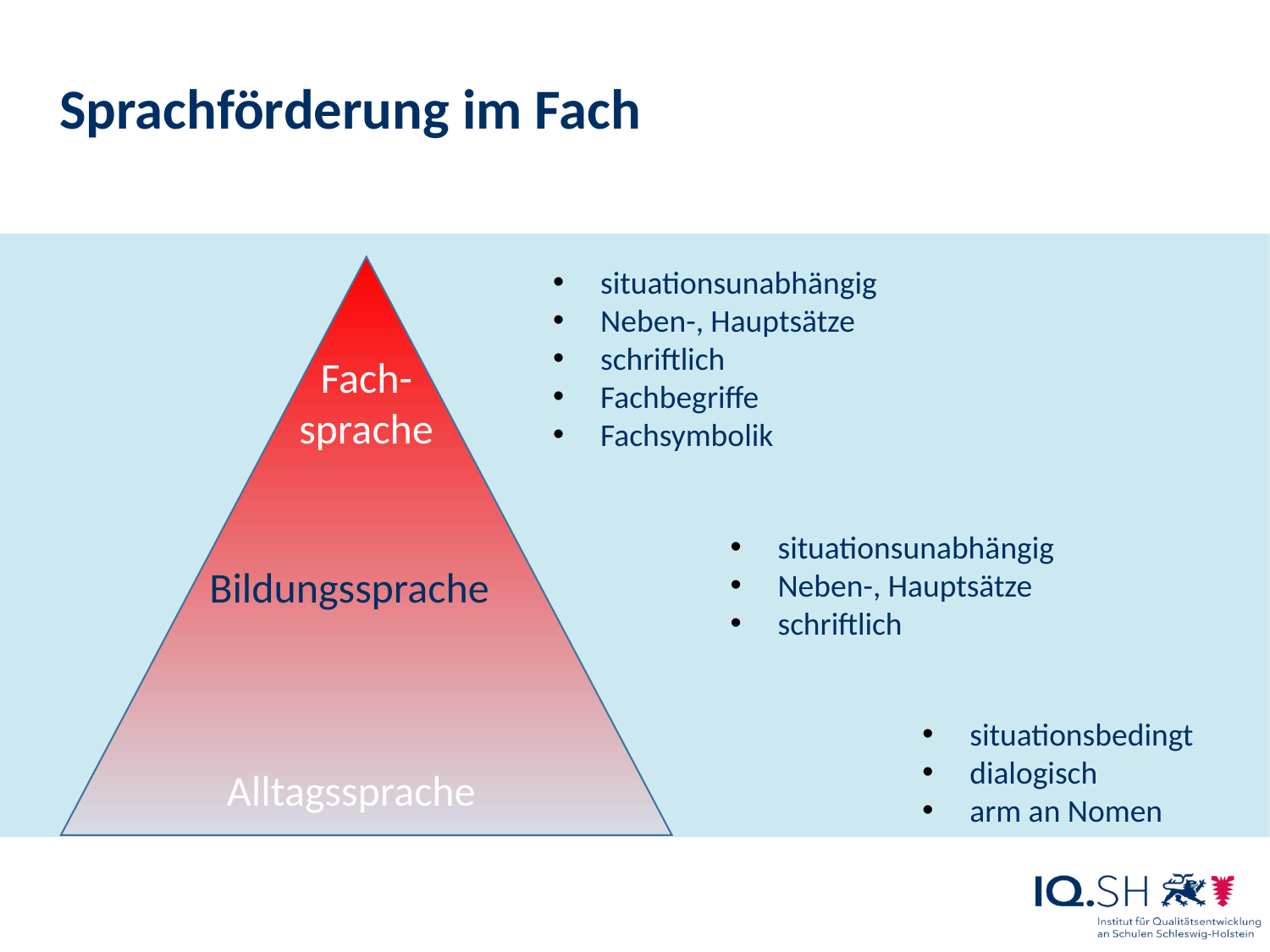

Sprachförderung im Fach
situationsunabhängig
Neben-, Hauptsätze
schriftlich
Fachbegriffe
Fachsymbolik

Fach-
sprache
situationsunabhängig
Neben-, Hauptsätze
schriftlich
Bildungssprache
situationsbedingt
dialogisch
arm an Nomen
Alltagssprache